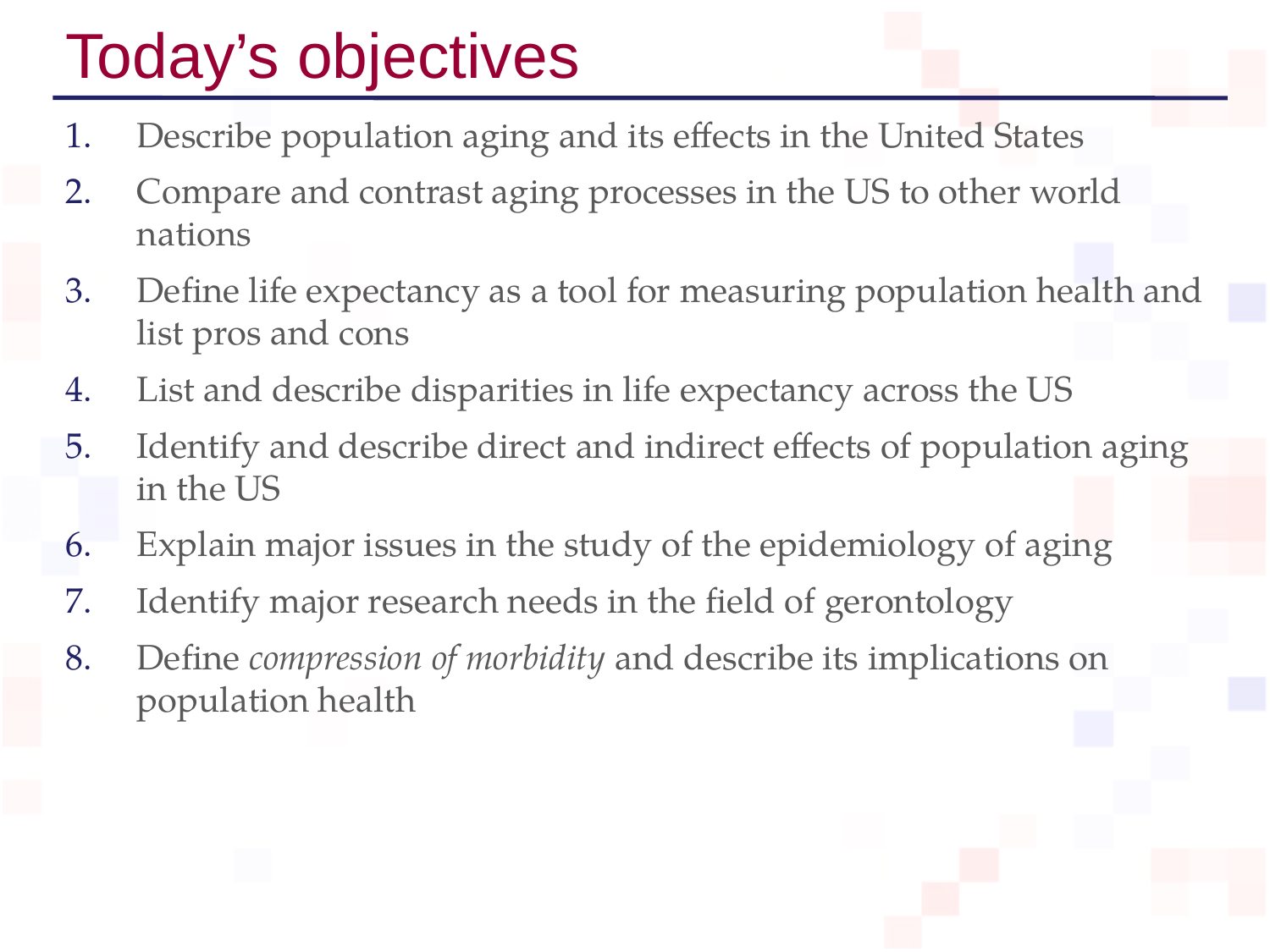

# Today’s objectives
Describe population aging and its effects in the United States
Compare and contrast aging processes in the US to other world nations
Define life expectancy as a tool for measuring population health and list pros and cons
List and describe disparities in life expectancy across the US
Identify and describe direct and indirect effects of population aging in the US
Explain major issues in the study of the epidemiology of aging
Identify major research needs in the field of gerontology
Define compression of morbidity and describe its implications on population health